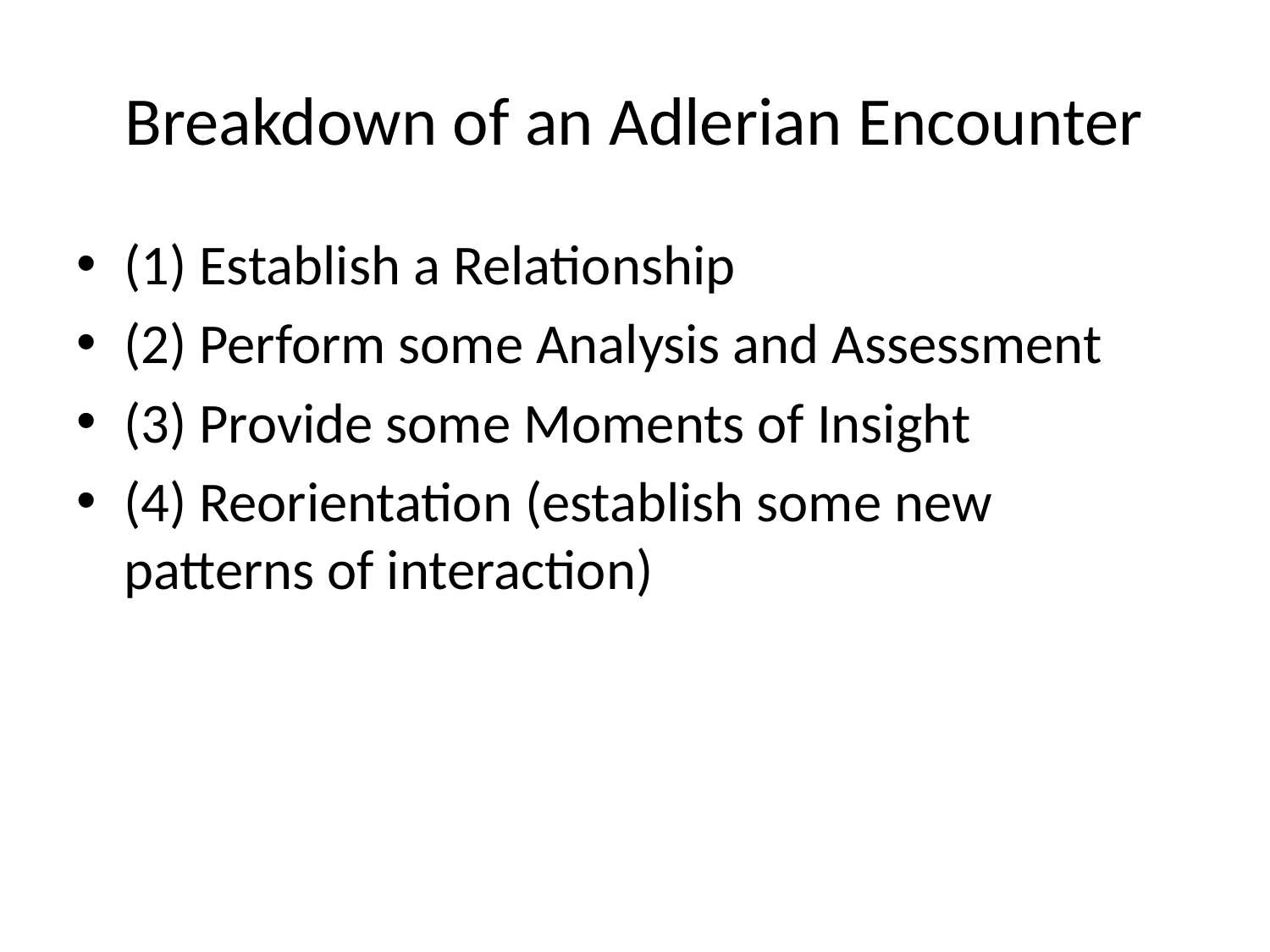

# Breakdown of an Adlerian Encounter
(1) Establish a Relationship
(2) Perform some Analysis and Assessment
(3) Provide some Moments of Insight
(4) Reorientation (establish some new patterns of interaction)